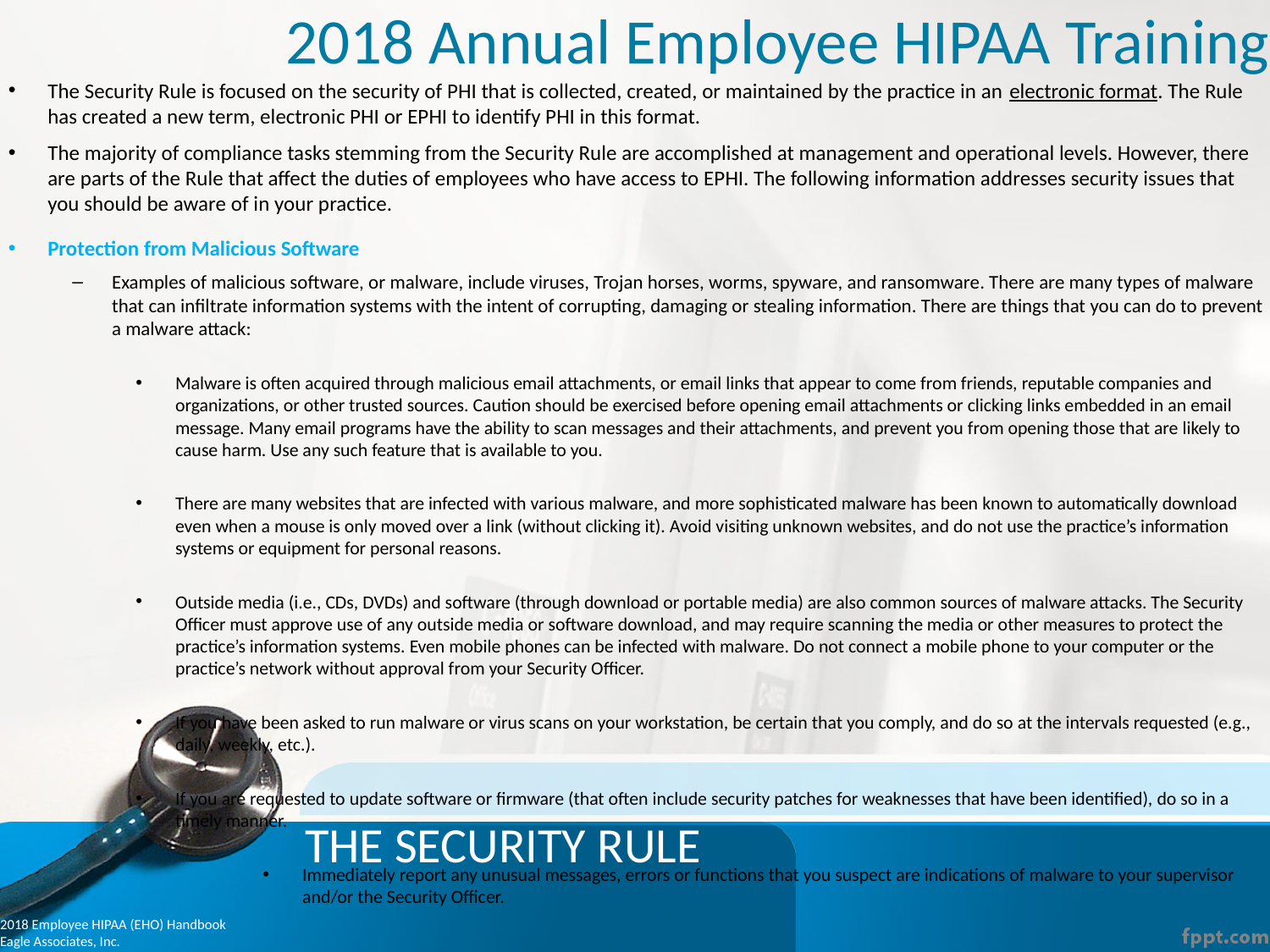

# 2018 Annual Employee HIPAA Training
The Security Rule is focused on the security of PHI that is collected, created, or maintained by the practice in an electronic format. The Rule has created a new term, electronic PHI or EPHI to identify PHI in this format.

The majority of compliance tasks stemming from the Security Rule are accomplished at management and operational levels. However, there are parts of the Rule that affect the duties of employees who have access to EPHI. The following information addresses security issues that you should be aware of in your practice.

Protection from Malicious Software

Examples of malicious software, or malware, include viruses, Trojan horses, worms, spyware, and ransomware. There are many types of malware that can infiltrate information systems with the intent of corrupting, damaging or stealing information. There are things that you can do to prevent a malware attack:

Malware is often acquired through malicious email attachments, or email links that appear to come from friends, reputable companies and organizations, or other trusted sources. Caution should be exercised before opening email attachments or clicking links embedded in an email message. Many email programs have the ability to scan messages and their attachments, and prevent you from opening those that are likely to cause harm. Use any such feature that is available to you.

There are many websites that are infected with various malware, and more sophisticated malware has been known to automatically download even when a mouse is only moved over a link (without clicking it). Avoid visiting unknown websites, and do not use the practice’s information systems or equipment for personal reasons.

Outside media (i.e., CDs, DVDs) and software (through download or portable media) are also common sources of malware attacks. The Security Officer must approve use of any outside media or software download, and may require scanning the media or other measures to protect the practice’s information systems. Even mobile phones can be infected with malware. Do not connect a mobile phone to your computer or the practice’s network without approval from your Security Officer.

If you have been asked to run malware or virus scans on your workstation, be certain that you comply, and do so at the intervals requested (e.g., daily, weekly, etc.).

If you are requested to update software or firmware (that often include security patches for weaknesses that have been identified), do so in a timely manner.

Immediately report any unusual messages, errors or functions that you suspect are indications of malware to your supervisor and/or the Security Officer.
THE SECURITY RULE
2018 Employee HIPAA (EHO) Handbook
Eagle Associates, Inc.